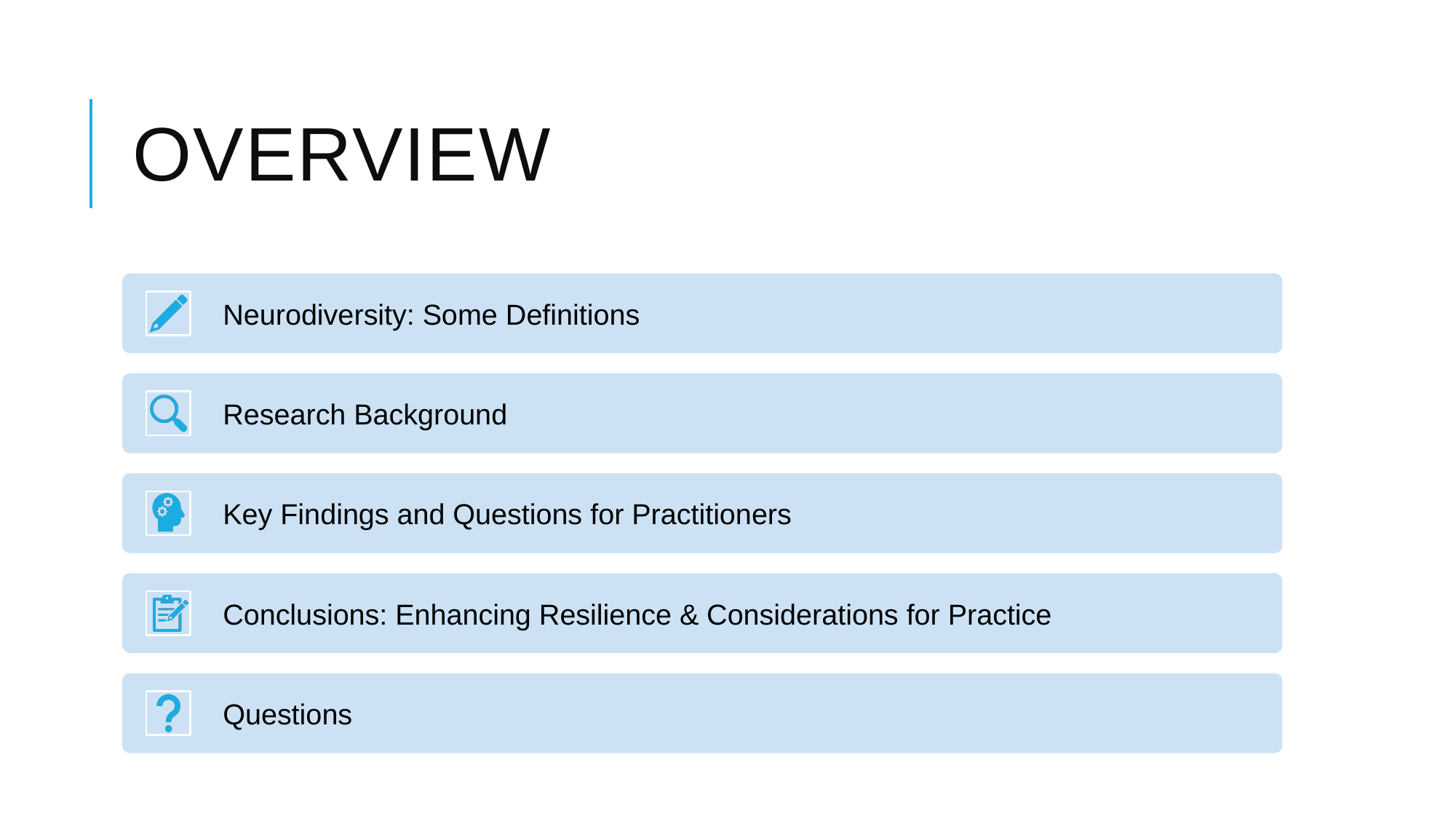

# Overview
Neurodiversity: Some Definitions
Research Background
Key Findings and Questions for Practitioners
Conclusions: Enhancing Resilience & Considerations for Practice
Questions